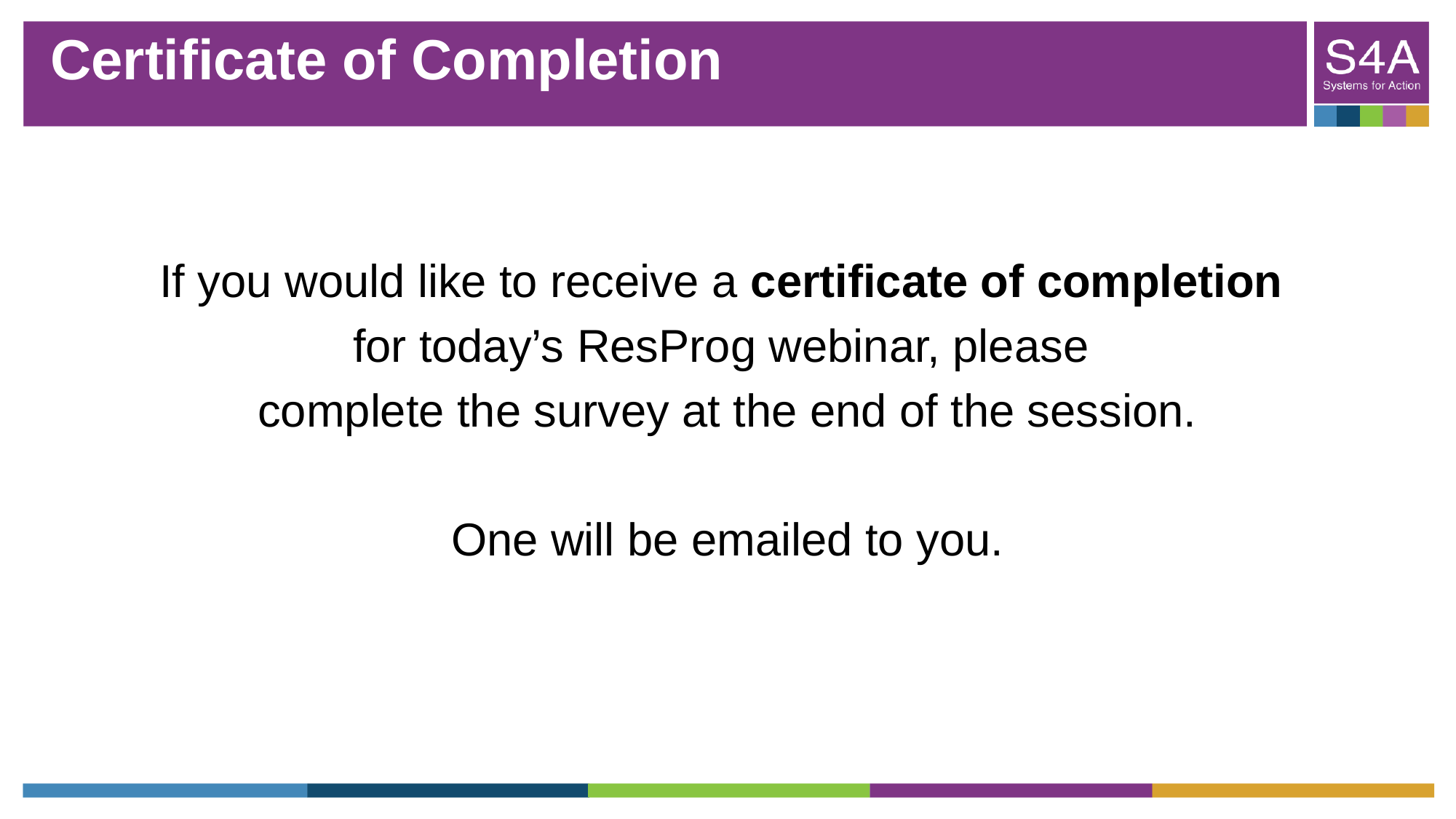

# Certificate of Completion
If you would like to receive a certificate of completion
for today’s ResProg webinar, please
complete the survey at the end of the session.

One will be emailed to you.